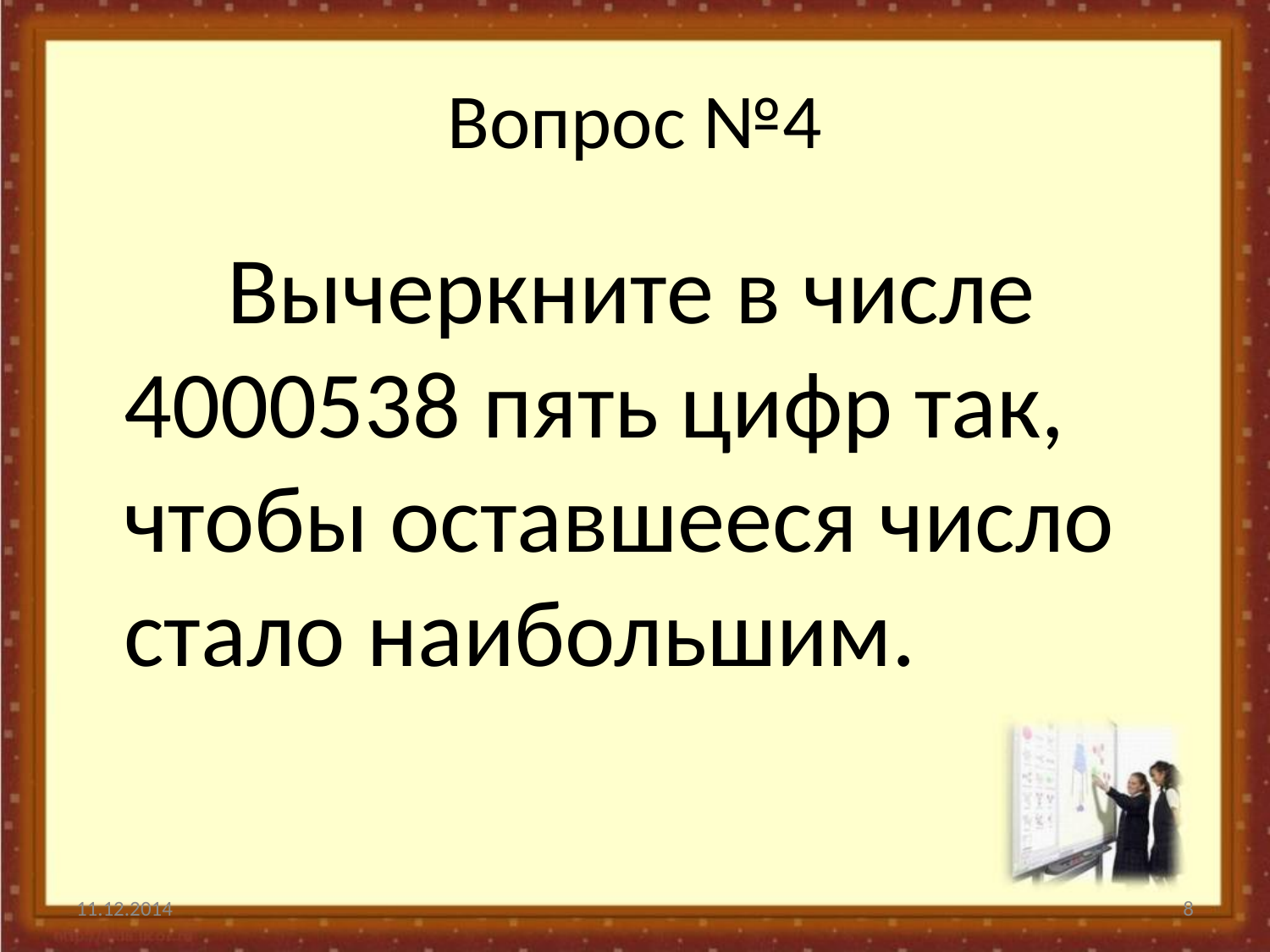

# Вопрос №4
       Вычеркните в числе 4000538 пять цифр так, чтобы оставшееся число стало наибольшим.
11.12.2014
8